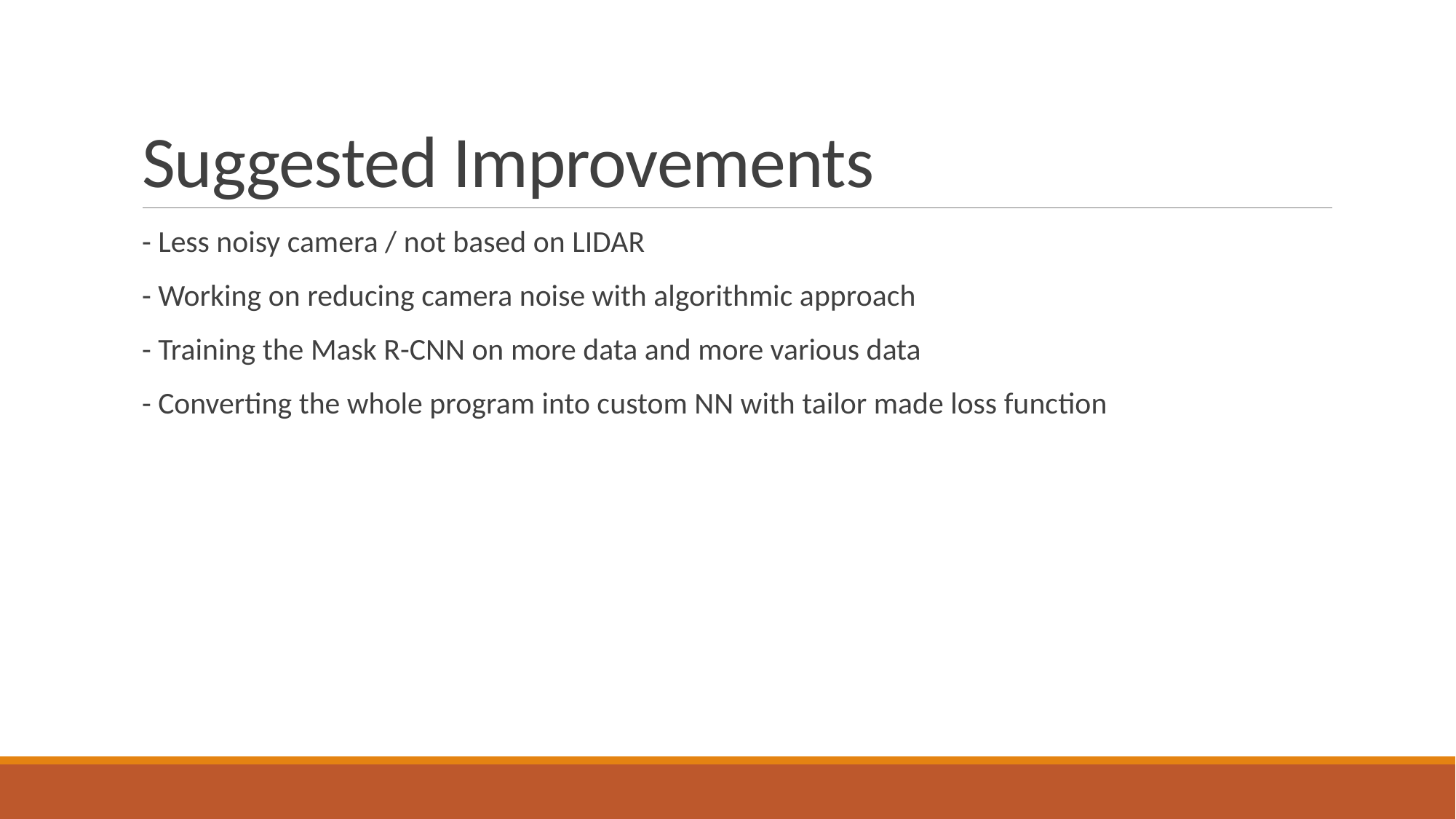

# Suggested Improvements
- Less noisy camera / not based on LIDAR
- Working on reducing camera noise with algorithmic approach
- Training the Mask R-CNN on more data and more various data
- Converting the whole program into custom NN with tailor made loss function